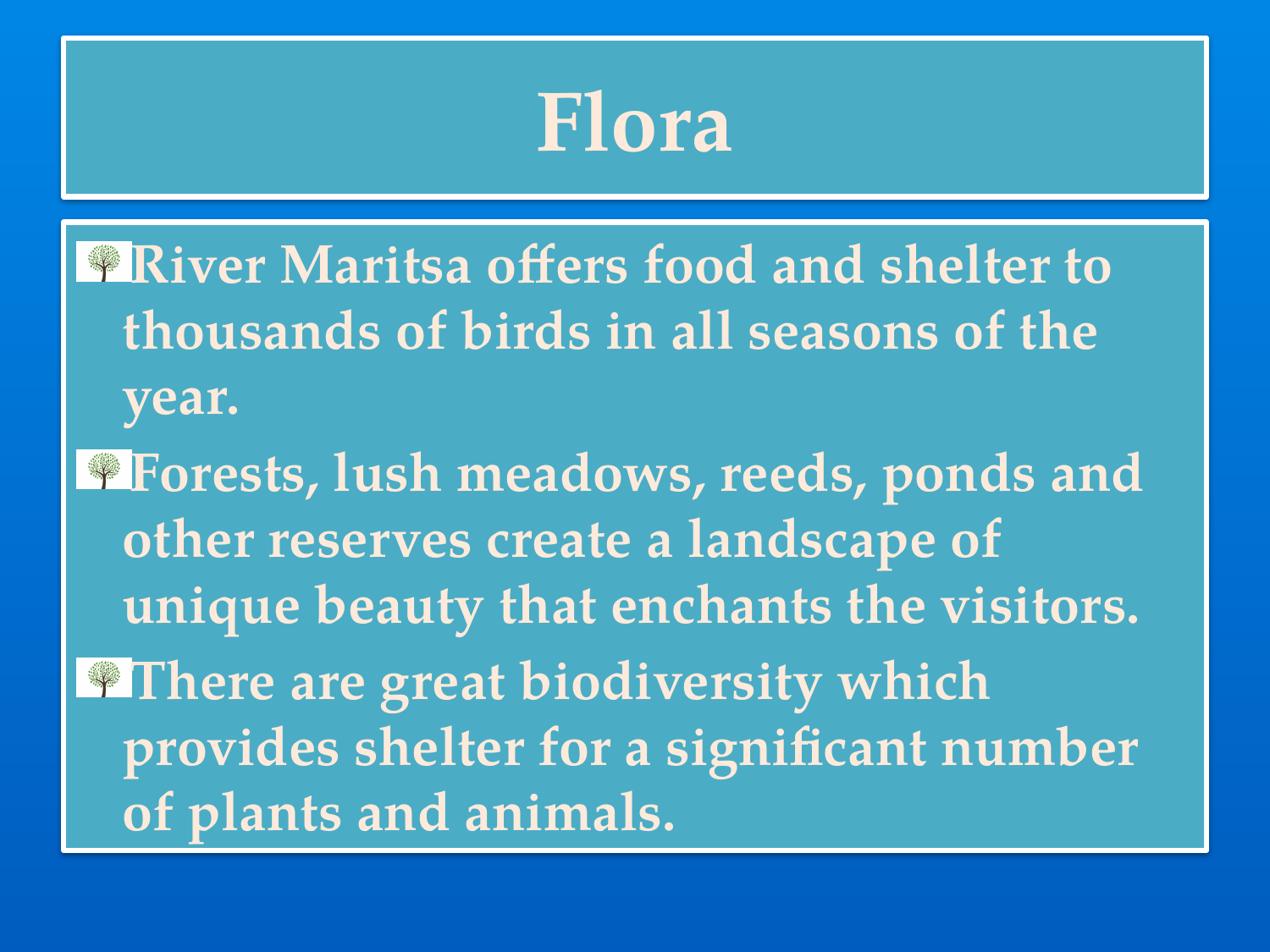

# Flora
River Maritsa offers food and shelter to thousands of birds in all seasons of the year.
Forests, lush meadows, reeds, ponds and other reserves create a landscape of unique beauty that enchants the visitors.
There are great biodiversity which provides shelter for a significant number of plants and animals.